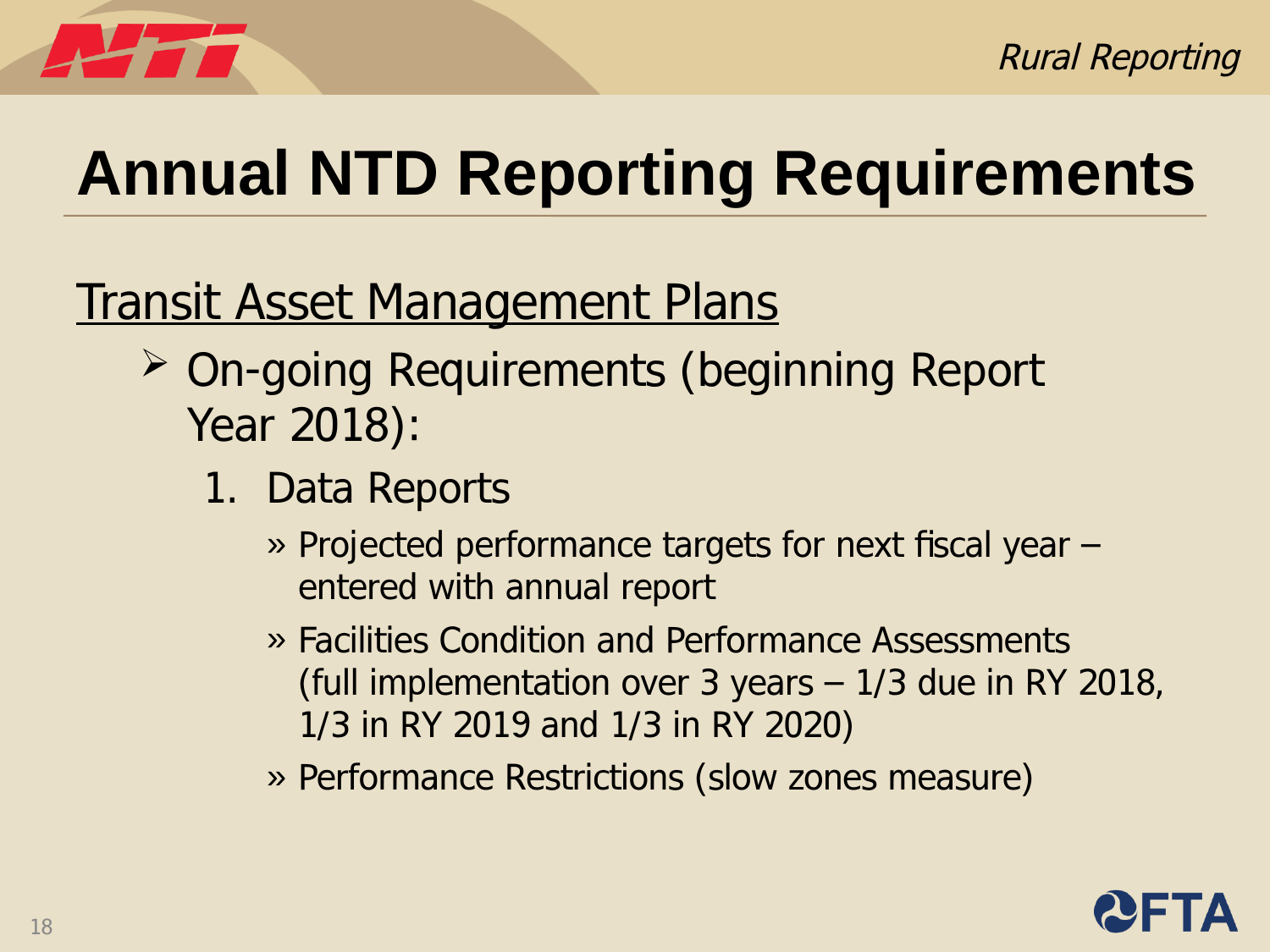

# Annual NTD Reporting Requirements
Transit Asset Management Plans
On-going Requirements (beginning Report
Year 2018):
Data Reports
Projected performance targets for next fiscal year – entered with annual report
Facilities Condition and Performance Assessments
(full implementation over 3 years – 1/3 due in RY 2018, 1/3 in RY 2019 and 1/3 in RY 2020)
Performance Restrictions (slow zones measure)

18